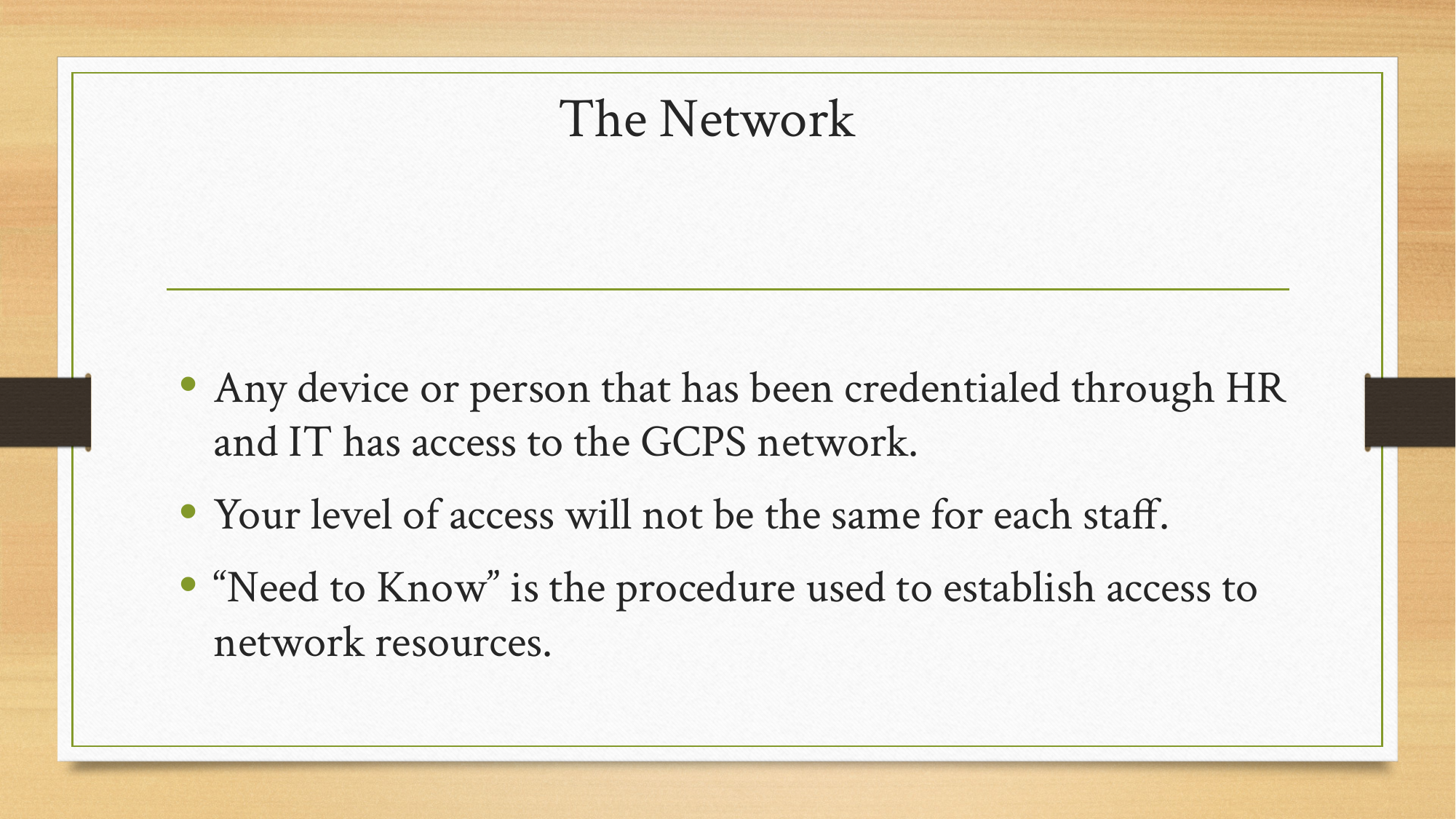

# The Network
Any device or person that has been credentialed through HR and IT has access to the GCPS network.
Your level of access will not be the same for each staff.
“Need to Know” is the procedure used to establish access to network resources.